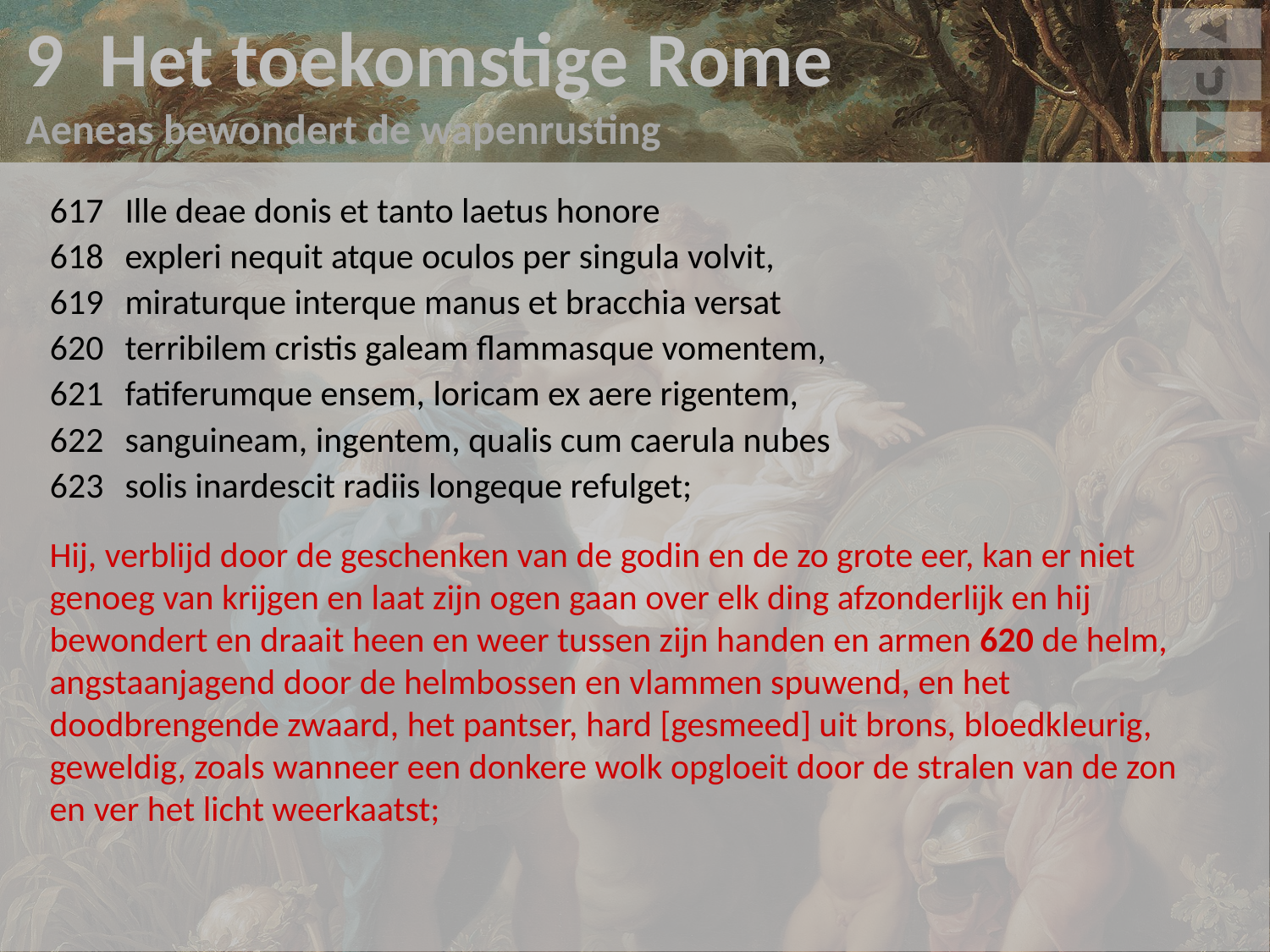

9  Het toekomstige Rome
Aeneas bewondert de wapenrusting

617	Ille deae donis et tanto laetus honore
618	expleri nequit atque oculos per singula volvit,
619	miraturque interque manus et bracchia versat
620	terribilem cristis galeam flammasque vomentem,
621	fatiferumque ensem, loricam ex aere rigentem,
622	sanguineam, ingentem, qualis cum caerula nubes
623	solis inardescit radiis longeque refulget;
Hij, verblijd door de geschenken van de godin en de zo grote eer, kan er niet genoeg van krijgen en laat zijn ogen gaan over elk ding afzonderlijk en hij bewondert en draait heen en weer tussen zijn handen en armen 620 de helm, angstaanjagend door de helmbossen en vlammen spuwend, en het doodbrengende zwaard, het pantser, hard [gesmeed] uit brons, bloedkleurig, geweldig, zoals wanneer een donkere wolk opgloeit door de stralen van de zon en ver het licht weerkaatst;